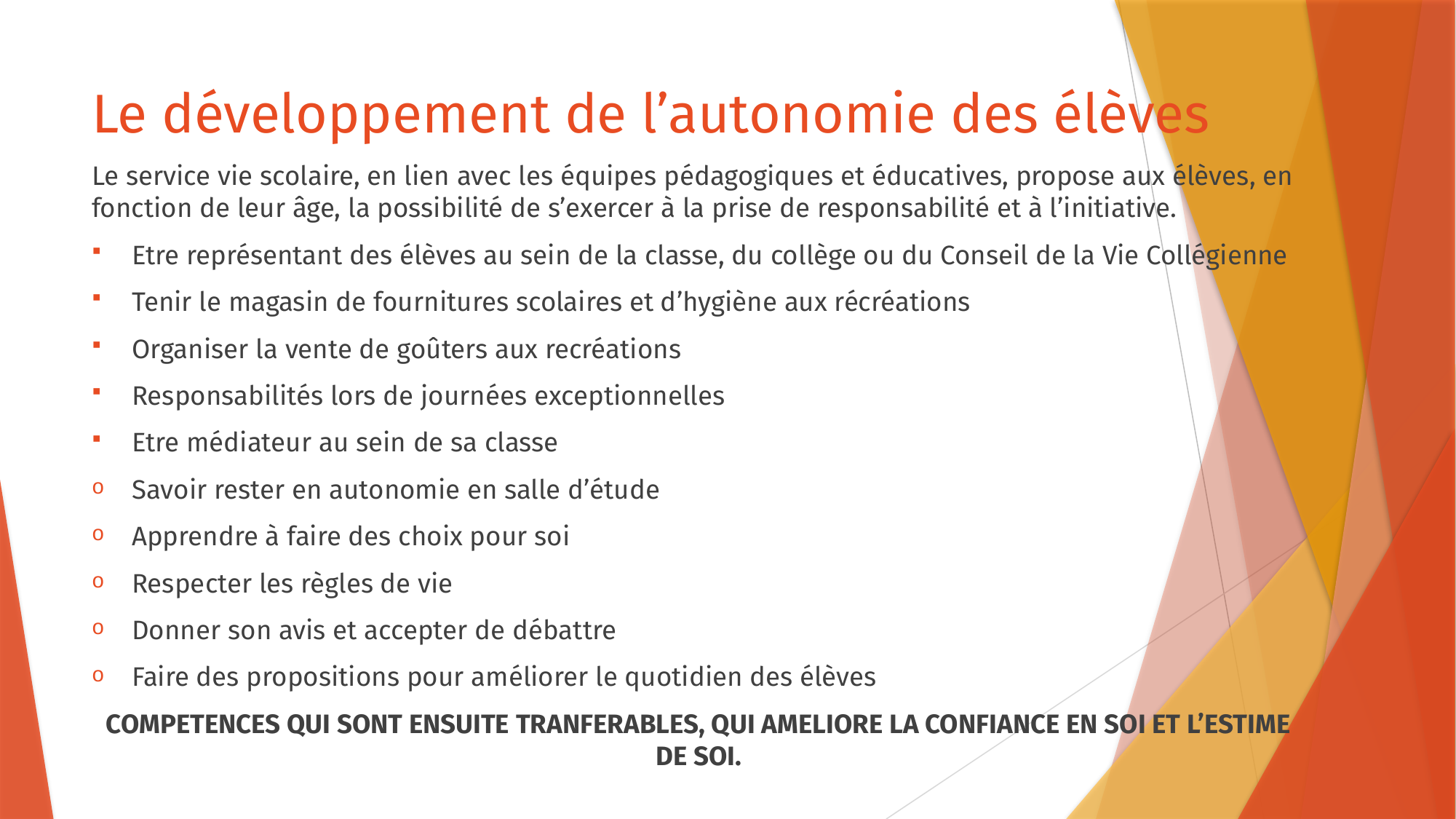

# Le développement de l’autonomie des élèves
Le service vie scolaire, en lien avec les équipes pédagogiques et éducatives, propose aux élèves, en fonction de leur âge, la possibilité de s’exercer à la prise de responsabilité et à l’initiative.
Etre représentant des élèves au sein de la classe, du collège ou du Conseil de la Vie Collégienne
Tenir le magasin de fournitures scolaires et d’hygiène aux récréations
Organiser la vente de goûters aux recréations
Responsabilités lors de journées exceptionnelles
Etre médiateur au sein de sa classe
Savoir rester en autonomie en salle d’étude
Apprendre à faire des choix pour soi
Respecter les règles de vie
Donner son avis et accepter de débattre
Faire des propositions pour améliorer le quotidien des élèves
COMPETENCES QUI SONT ENSUITE TRANFERABLES, QUI AMELIORE LA CONFIANCE EN SOI ET L’ESTIME DE SOI.